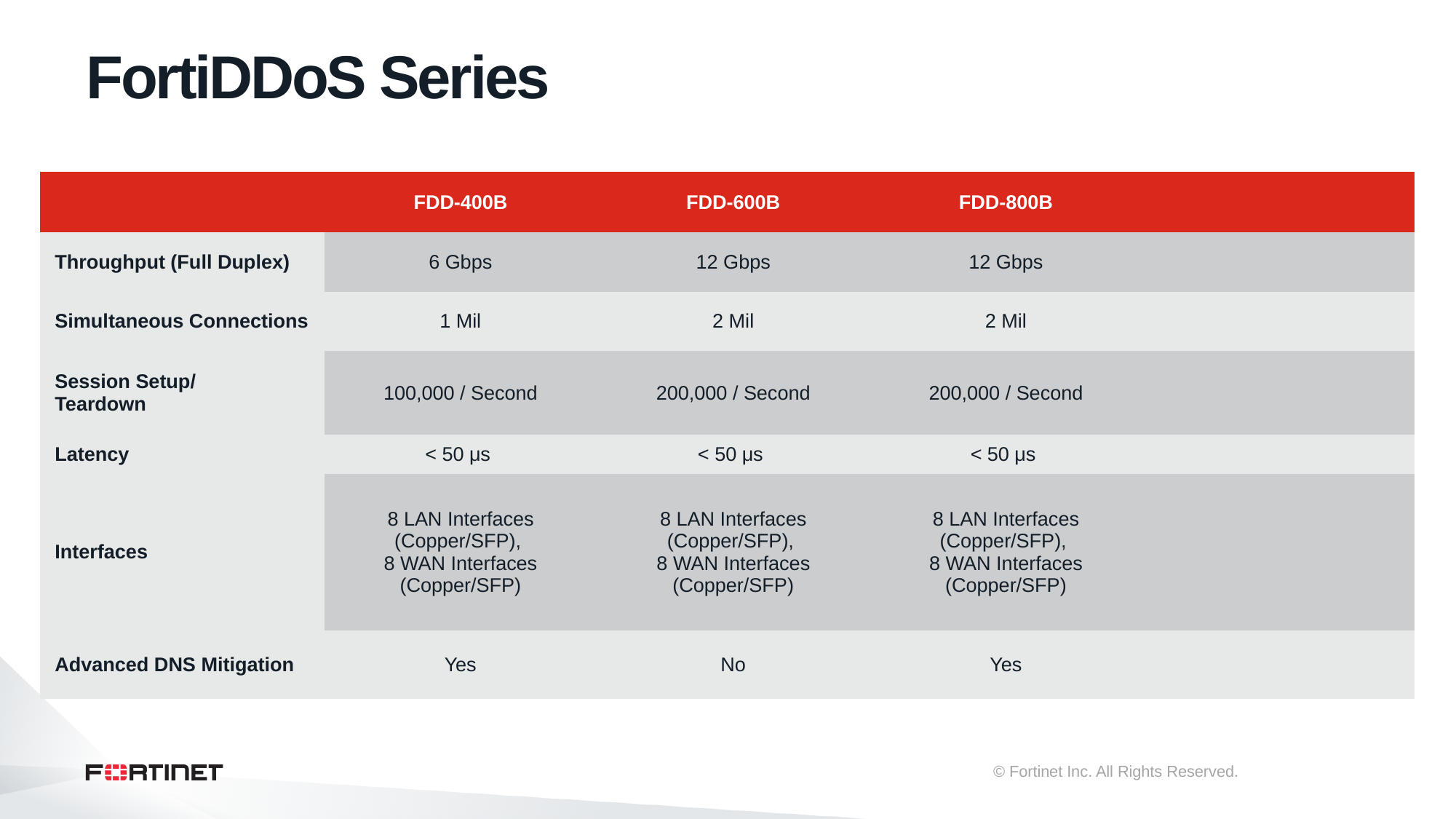

# FortiDDoS Series
|  | FDD-400B | FDD-600B | FDD-800B |  |
| --- | --- | --- | --- | --- |
| Throughput (Full Duplex) | 6 Gbps | 12 Gbps | 12 Gbps |  |
| Simultaneous Connections | 1 Mil | 2 Mil | 2 Mil |  |
| Session Setup/ Teardown | 100,000 / Second | 200,000 / Second | 200,000 / Second |  |
| Latency | < 50 μs | < 50 μs | < 50 μs |  |
| Interfaces | 8 LAN Interfaces (Copper/SFP), 8 WAN Interfaces (Copper/SFP) | 8 LAN Interfaces (Copper/SFP), 8 WAN Interfaces (Copper/SFP) | 8 LAN Interfaces (Copper/SFP), 8 WAN Interfaces (Copper/SFP) |  |
| Advanced DNS Mitigation | Yes | No | Yes |  |